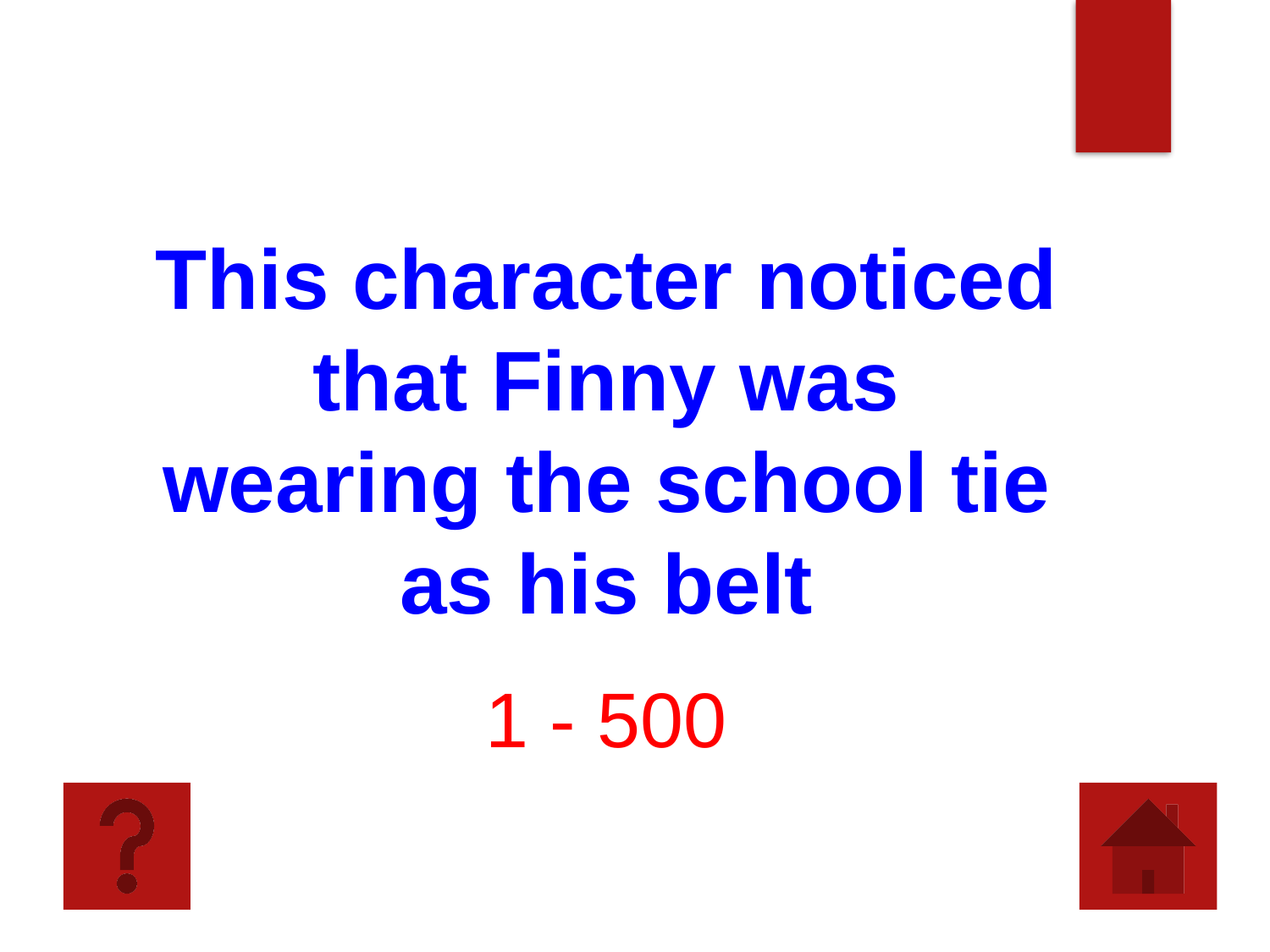

This character noticed that Finny was wearing the school tie as his belt
1 - 500